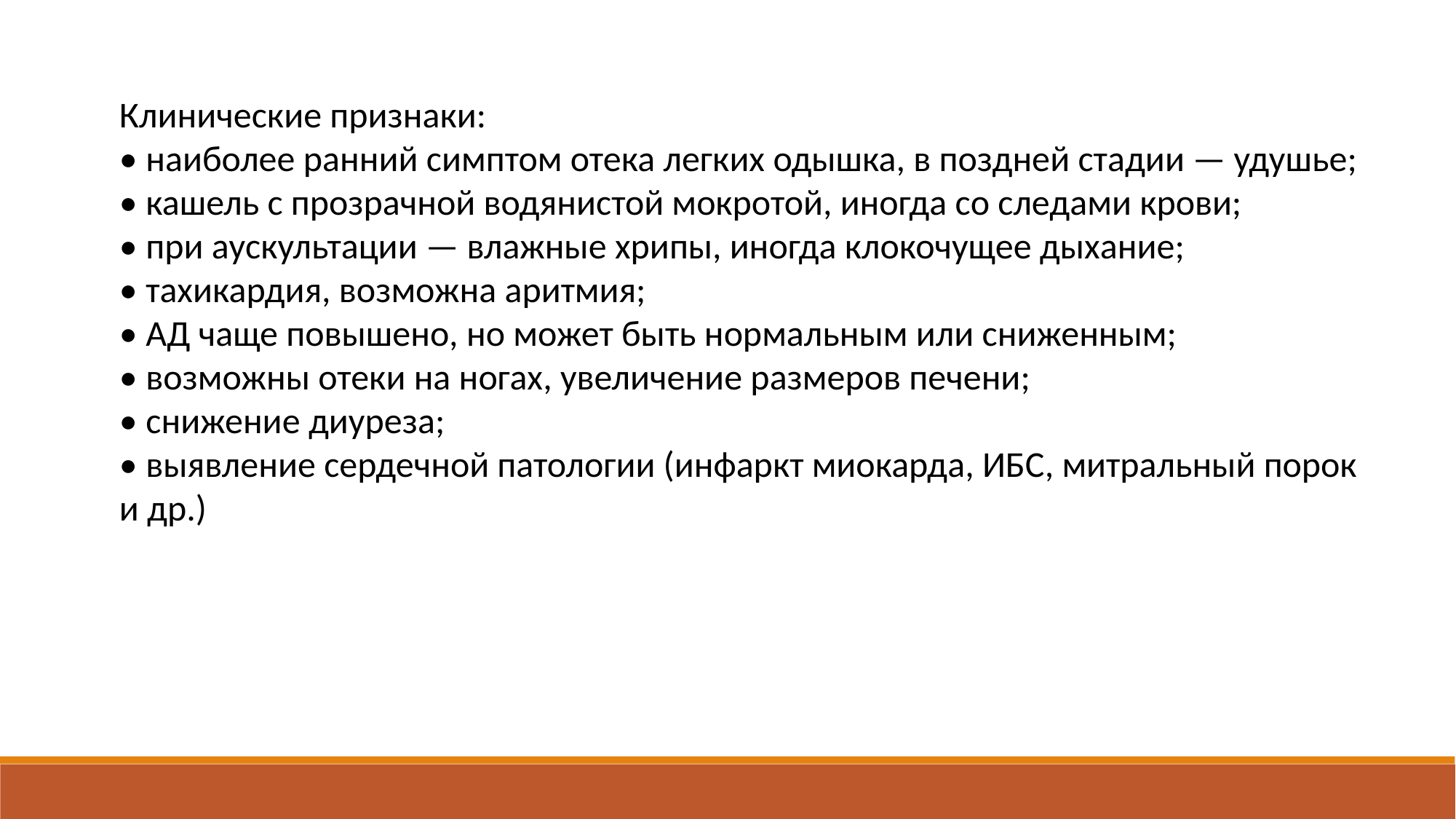

Клинические признаки:
• наиболее ранний симптом отека легких одышка, в поздней стадии — удушье;
• кашель с прозрачной водянистой мокротой, иногда со следами крови;
• при аускультации — влажные хрипы, иногда клокочущее дыхание;
• тахикардия, возможна аритмия;
• АД чаще повышено, но может быть нормальным или сниженным;
• возможны отеки на ногах, увеличение размеров печени;
• снижение диуреза;
• выявление сердечной патологии (инфаркт миокарда, ИБС, митральный порок и др.)